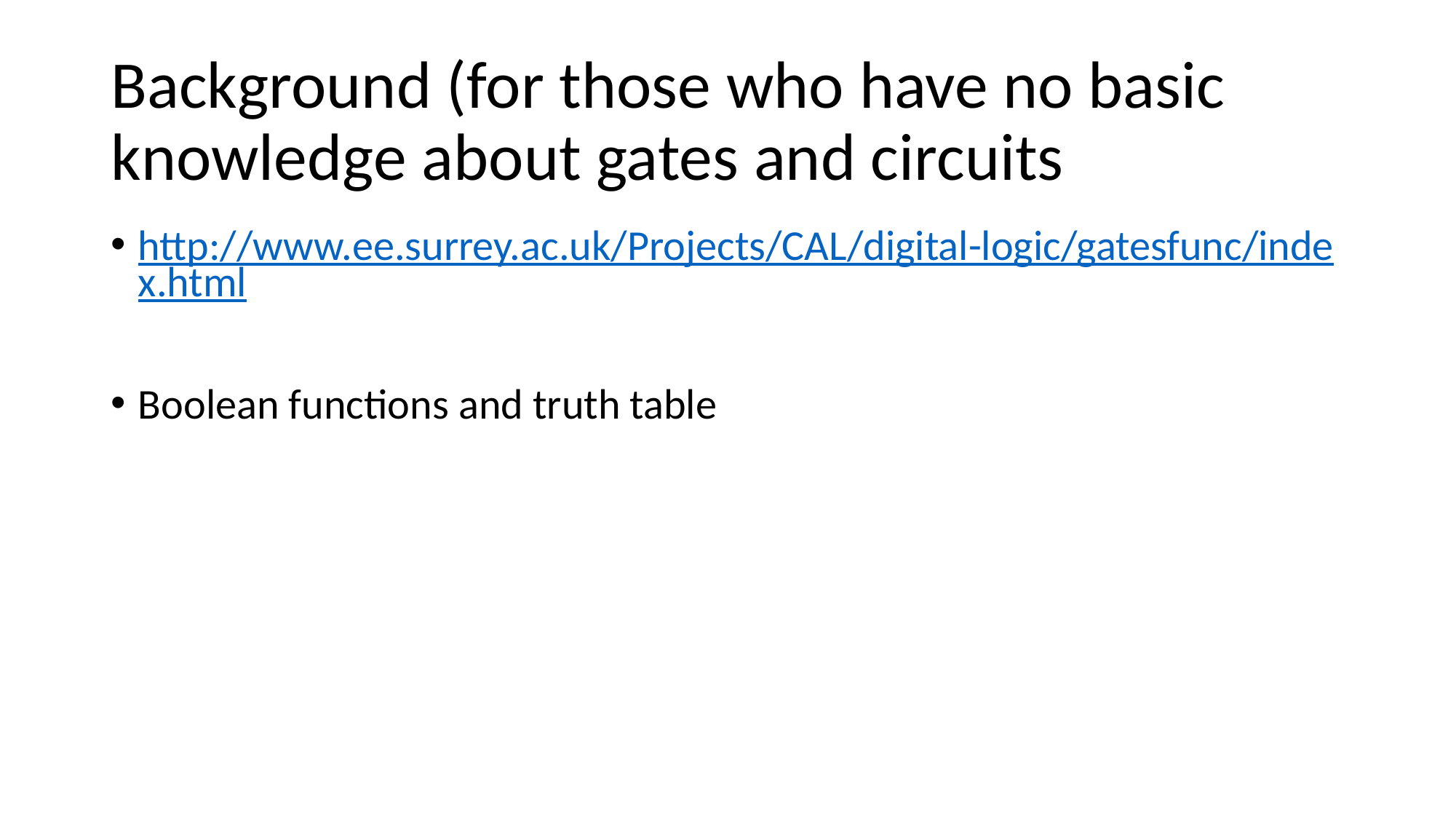

# Background (for those who have no basic knowledge about gates and circuits
http://www.ee.surrey.ac.uk/Projects/CAL/digital-logic/gatesfunc/index.html

Boolean functions and truth table